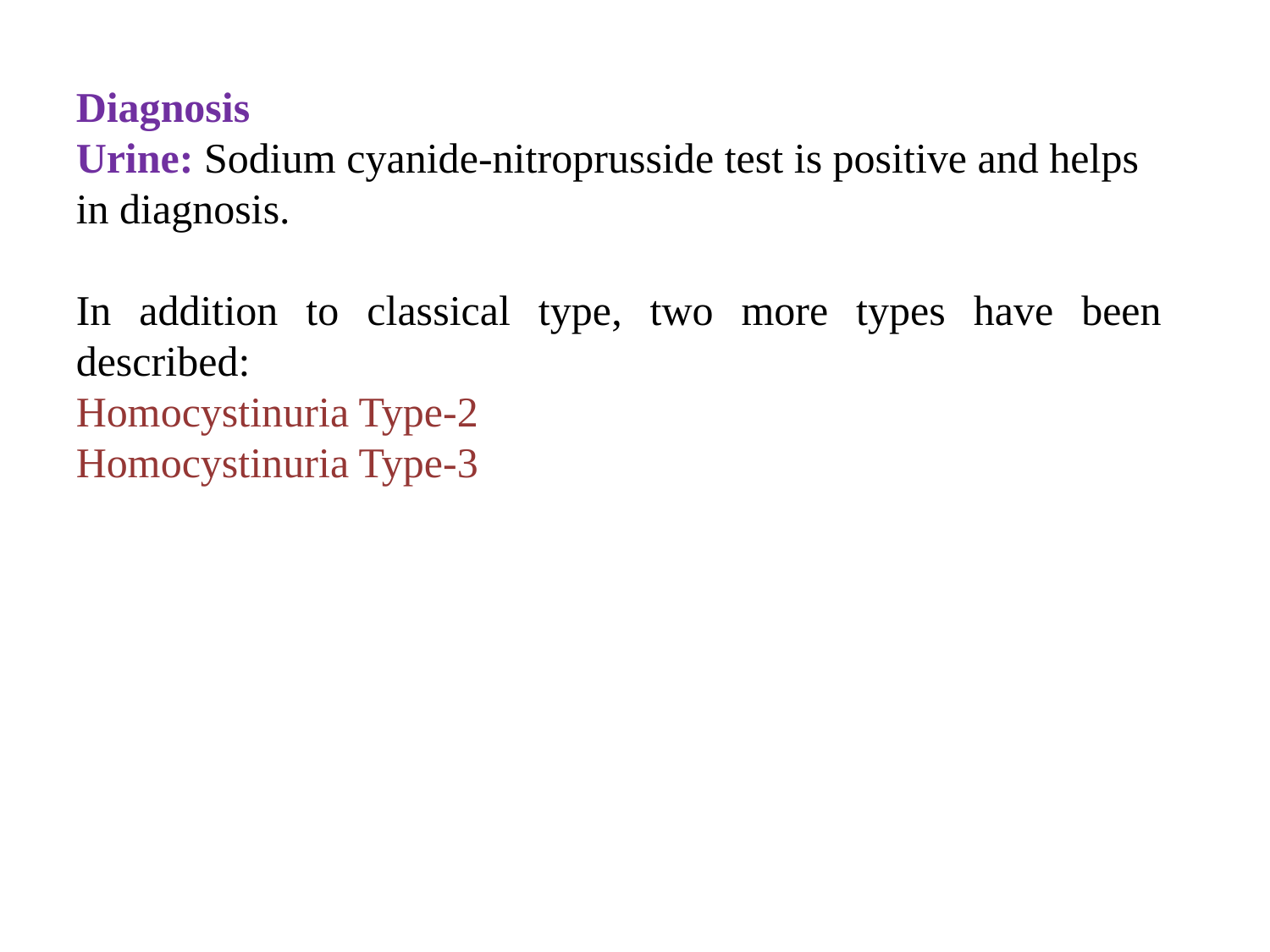

Diagnosis
Urine: Sodium cyanide-nitroprusside test is positive and helps in diagnosis.

In addition to classical type, two more types have been described:
Homocystinuria Type-2
Homocystinuria Type-3